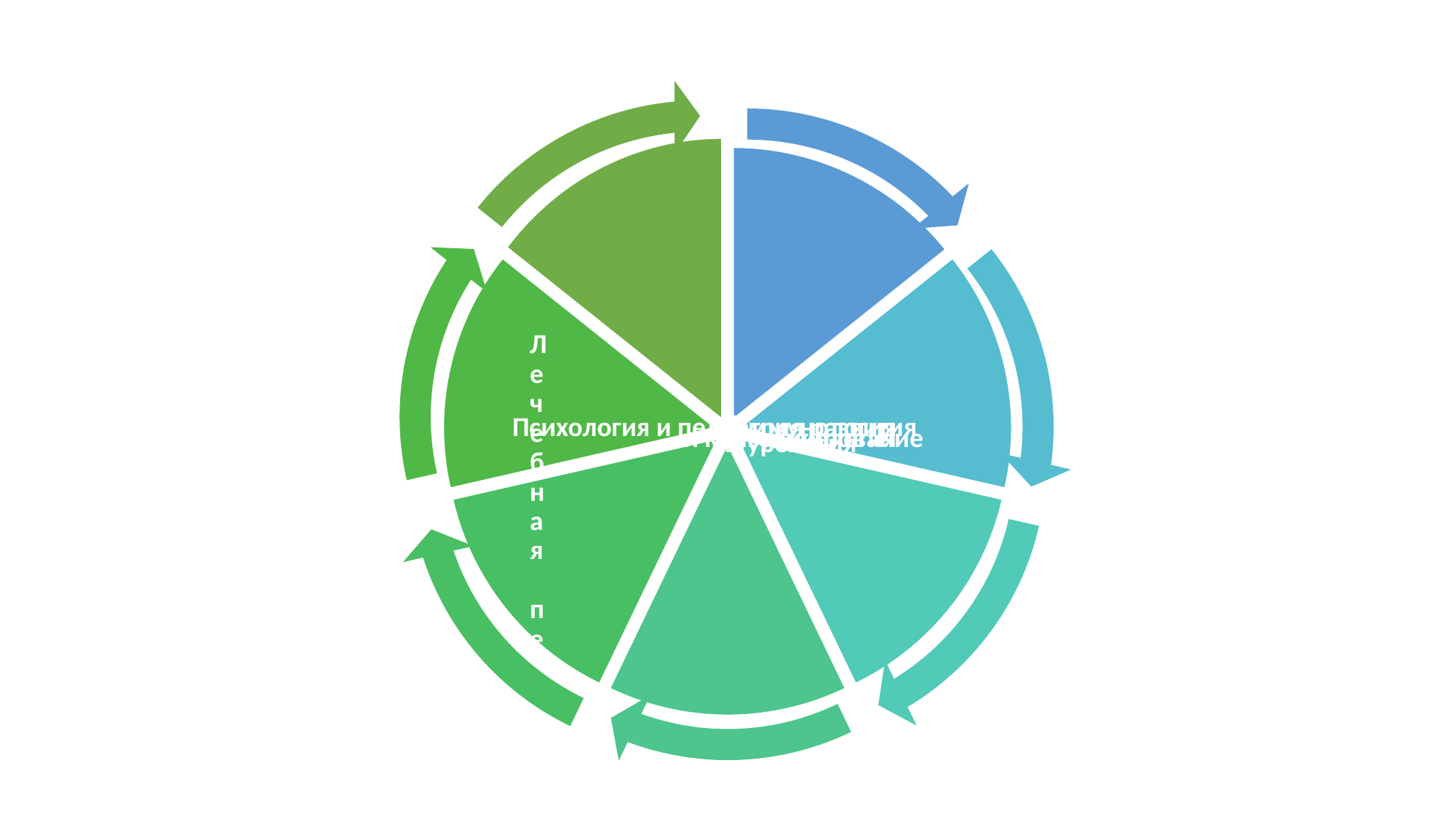

Психо- травматология
 Психонейроиммунология
Акушерство и геникология
Право/Культурология
Психотерапия и консультирование
Психология и педиатрия развития
Лечебная педагогика